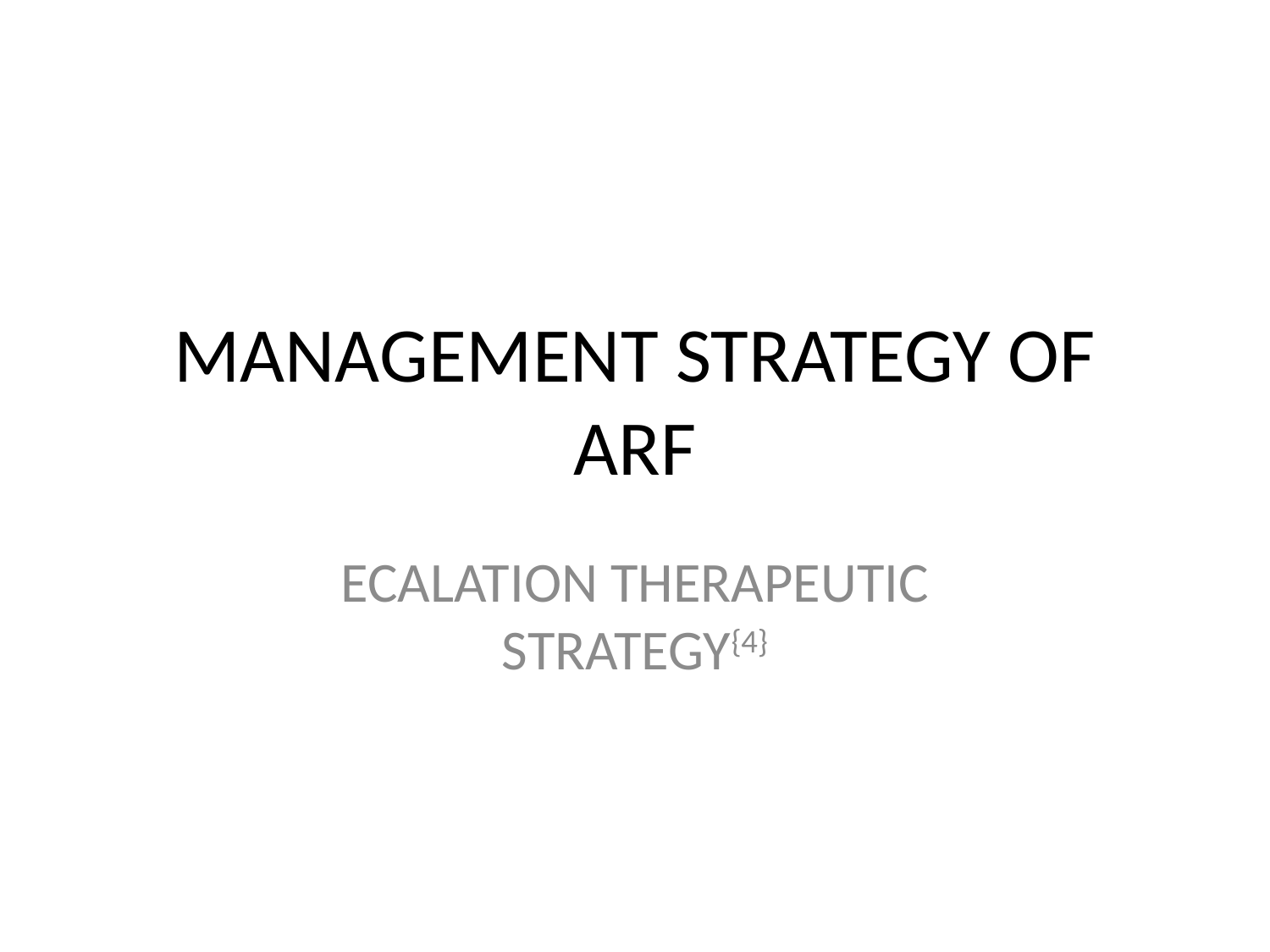

# MANAGEMENT STRATEGY OF ARF
ECALATION THERAPEUTIC STRATEGY{4}